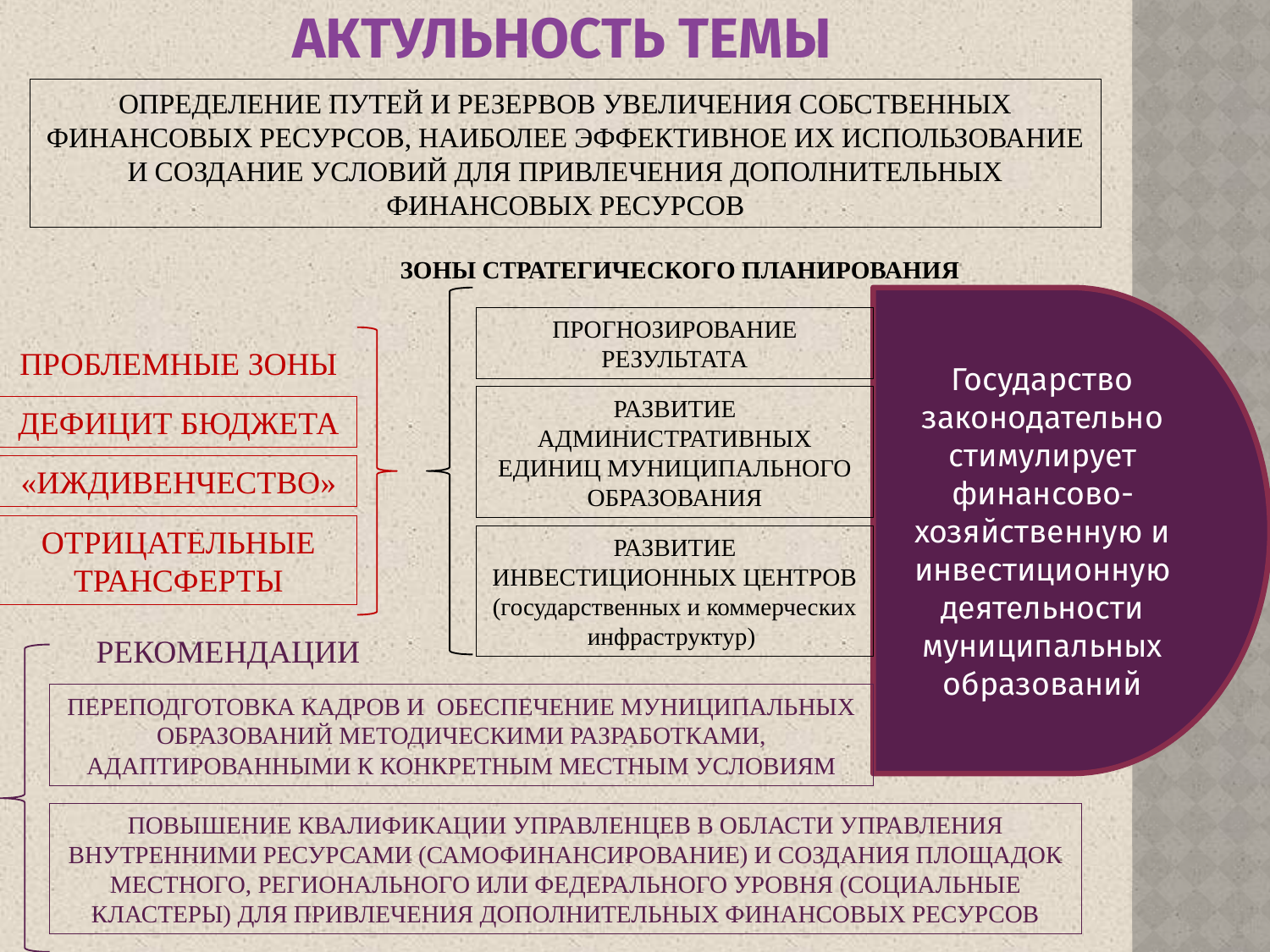

# АКТУЛЬНОСТЬ ТЕМЫ
ОПРЕДЕЛЕНИЕ ПУТЕЙ И РЕЗЕРВОВ УВЕЛИЧЕНИЯ СОБСТВЕННЫХ ФИНАНСОВЫХ РЕСУРСОВ, НАИБОЛЕЕ ЭФФЕКТИВНОЕ ИХ ИСПОЛЬЗОВАНИЕ И СОЗДАНИЕ УСЛОВИЙ ДЛЯ ПРИВЛЕЧЕНИЯ ДОПОЛНИТЕЛЬНЫХ ФИНАНСОВЫХ РЕСУРСОВ
ЗОНЫ СТРАТЕГИЧЕСКОГО ПЛАНИРОВАНИЯ

Государство законодательно стимулирует финансово-хозяйственную и инвестиционную деятельности муниципальных образований
ПРОГНОЗИРОВАНИЕ РЕЗУЛЬТАТА

ПРОБЛЕМНЫЕ ЗОНЫ
РАЗВИТИЕ АДМИНИСТРАТИВНЫХ ЕДИНИЦ МУНИЦИПАЛЬНОГО ОБРАЗОВАНИЯ
ДЕФИЦИТ БЮДЖЕТА
«ИЖДИВЕНЧЕСТВО»
ОТРИЦАТЕЛЬНЫЕ ТРАНСФЕРТЫ
РАЗВИТИЕ ИНВЕСТИЦИОННЫХ ЦЕНТРОВ
(государственных и коммерческих инфраструктур)
РЕКОМЕНДАЦИИ

ПЕРЕПОДГОТОВКА КАДРОВ И  ОБЕСПЕЧЕНИЕ МУНИЦИПАЛЬНЫХ ОБРАЗОВАНИЙ МЕТОДИЧЕСКИМИ РАЗРАБОТКАМИ, АДАПТИРОВАННЫМИ К КОНКРЕТНЫМ МЕСТНЫМ УСЛОВИЯМ
ПОВЫШЕНИЕ КВАЛИФИКАЦИИ УПРАВЛЕНЦЕВ В ОБЛАСТИ УПРАВЛЕНИЯ ВНУТРЕННИМИ РЕСУРСАМИ (САМОФИНАНСИРОВАНИЕ) И СОЗДАНИЯ ПЛОЩАДОК МЕСТНОГО, РЕГИОНАЛЬНОГО ИЛИ ФЕДЕРАЛЬНОГО УРОВНЯ (СОЦИАЛЬНЫЕ КЛАСТЕРЫ) ДЛЯ ПРИВЛЕЧЕНИЯ ДОПОЛНИТЕЛЬНЫХ ФИНАНСОВЫХ РЕСУРСОВ